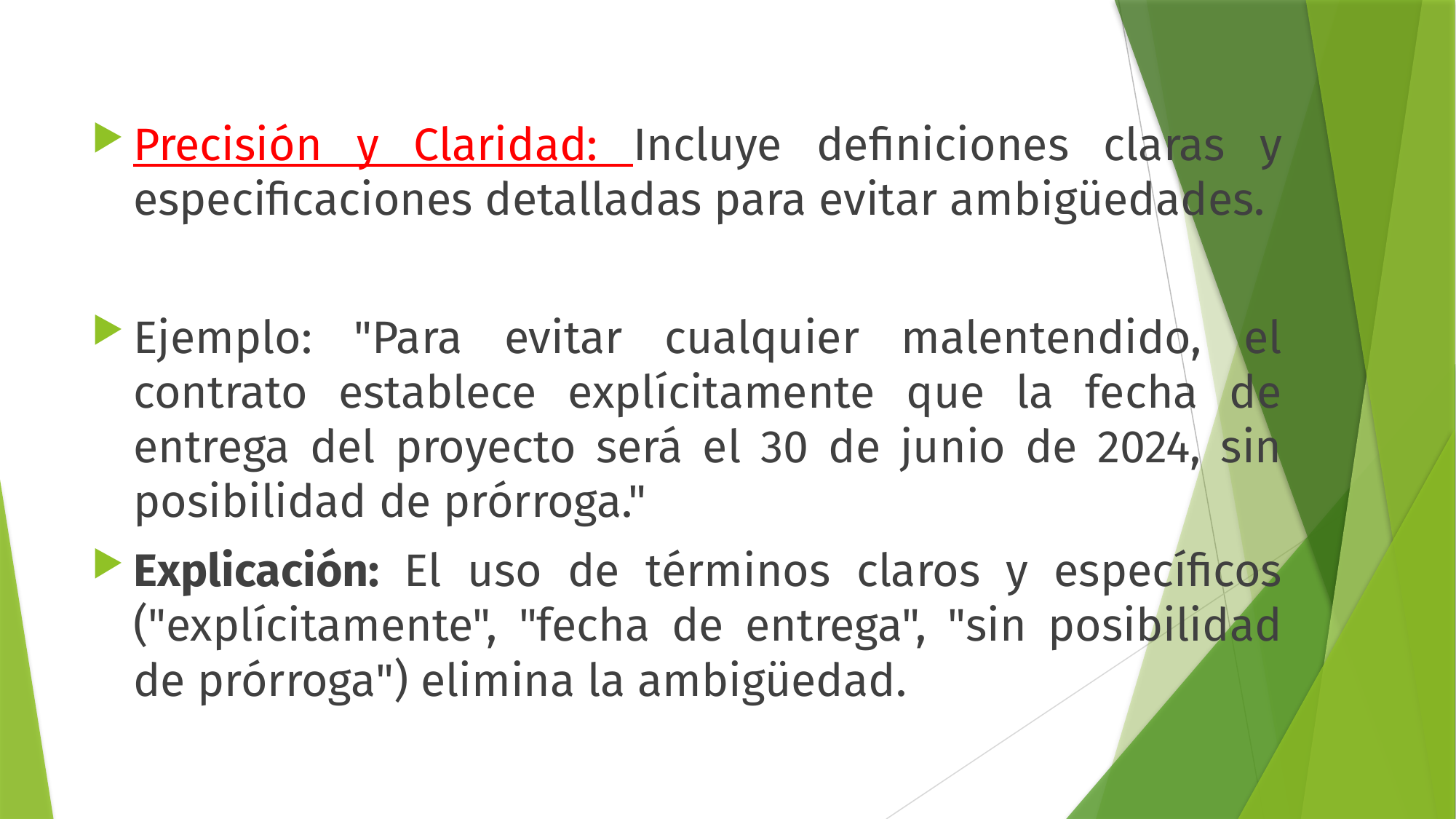

Precisión y Claridad: Incluye definiciones claras y especificaciones detalladas para evitar ambigüedades.

Ejemplo: "Para evitar cualquier malentendido, el contrato establece explícitamente que la fecha de entrega del proyecto será el 30 de junio de 2024, sin posibilidad de prórroga."
Explicación: El uso de términos claros y específicos ("explícitamente", "fecha de entrega", "sin posibilidad de prórroga") elimina la ambigüedad.